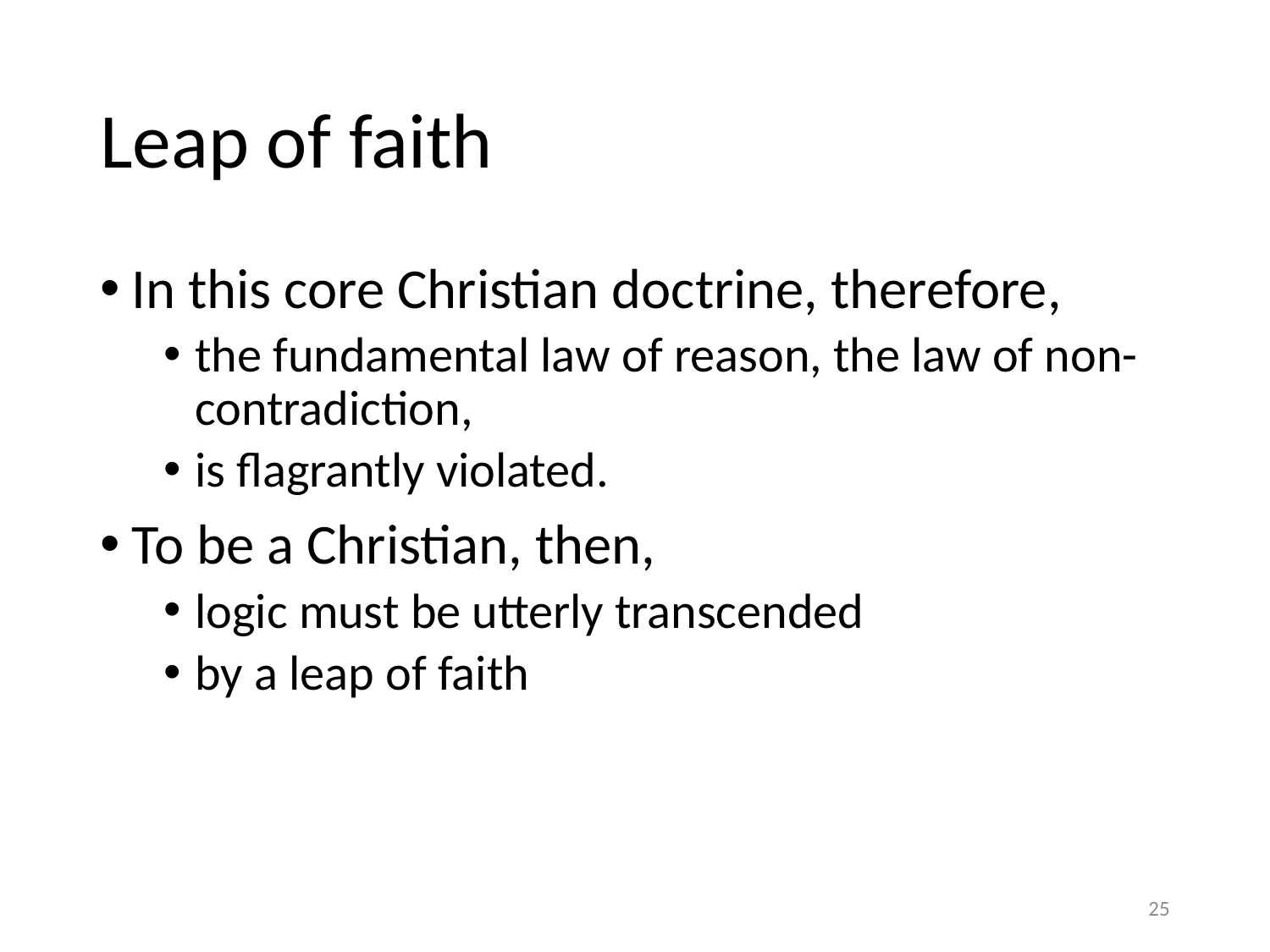

# Leap of faith
In this core Christian doctrine, therefore,
the fundamental law of reason, the law of non-contradiction,
is flagrantly violated.
To be a Christian, then,
logic must be utterly transcended
by a leap of faith

25